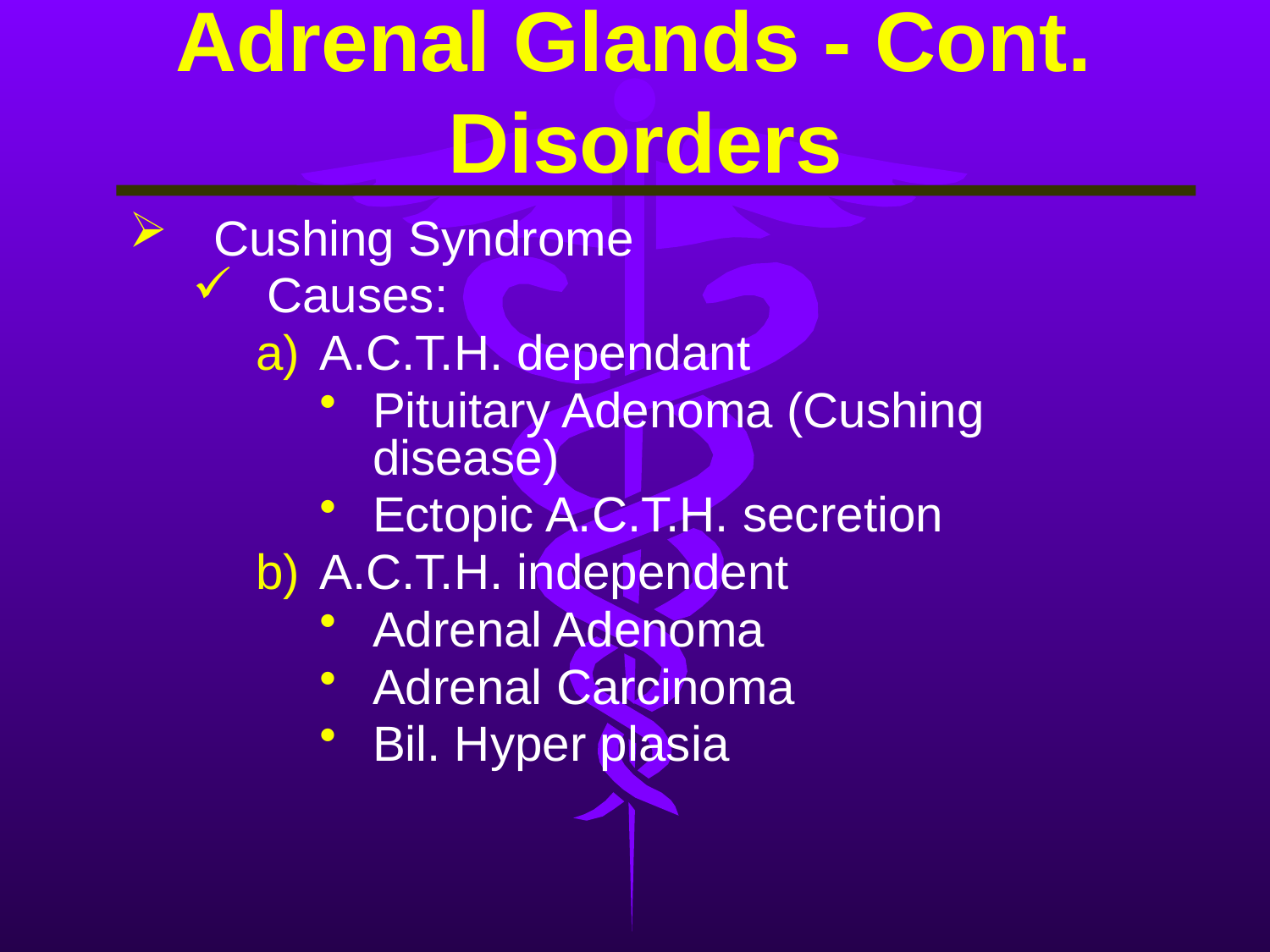

# Adrenal Glands - Cont. Disorders

Cushing Syndrome
Causes:
A.C.T.H. dependant
Pituitary Adenoma (Cushing disease)
Ectopic A.C.T.H. secretion
A.C.T.H. independent
Adrenal Adenoma
Adrenal Carcinoma
Bil. Hyper plasia